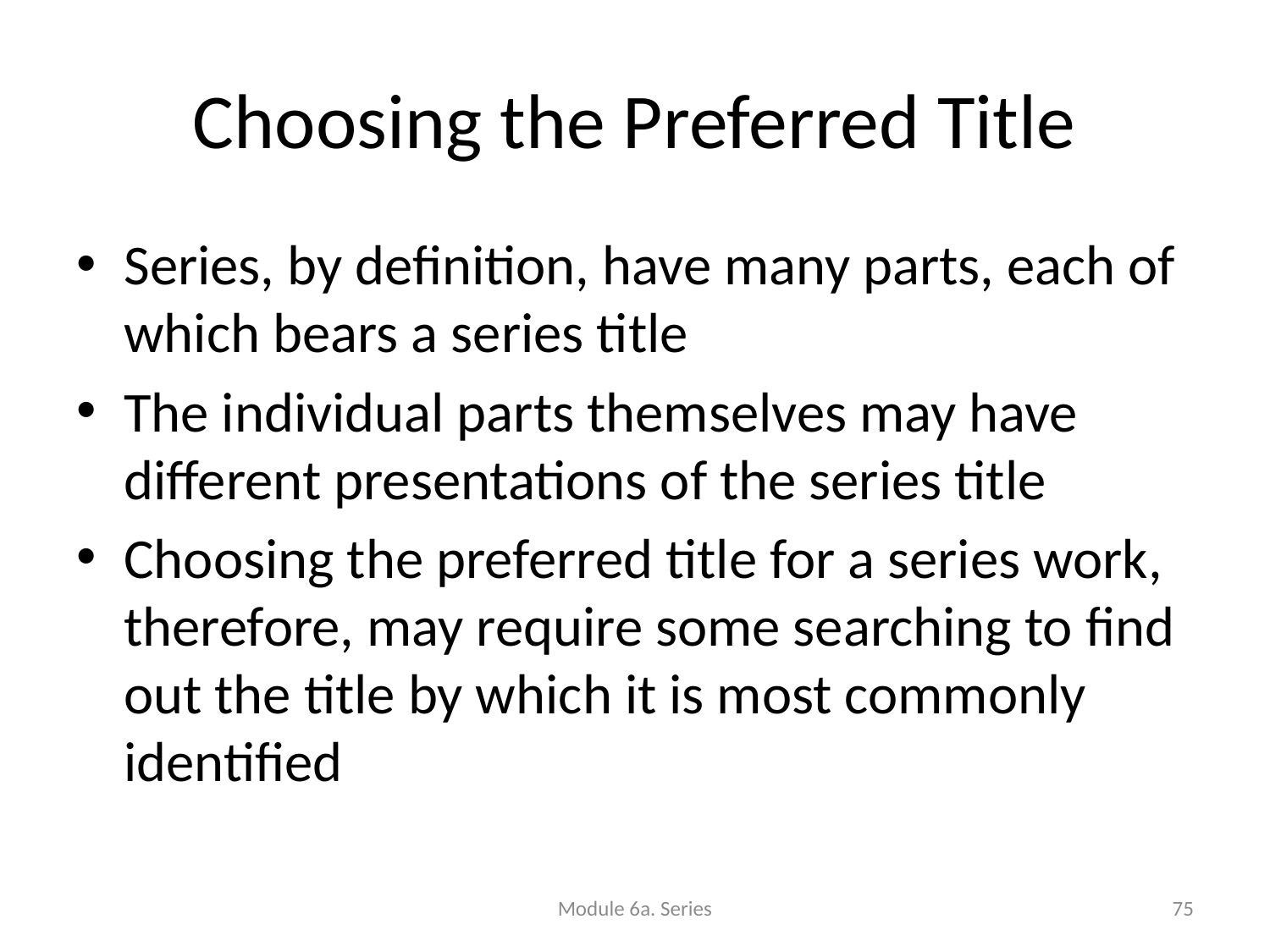

# Choosing the Preferred Title
Series, by definition, have many parts, each of which bears a series title
The individual parts themselves may have different presentations of the series title
Choosing the preferred title for a series work, therefore, may require some searching to find out the title by which it is most commonly identified
Module 6a. Series
75